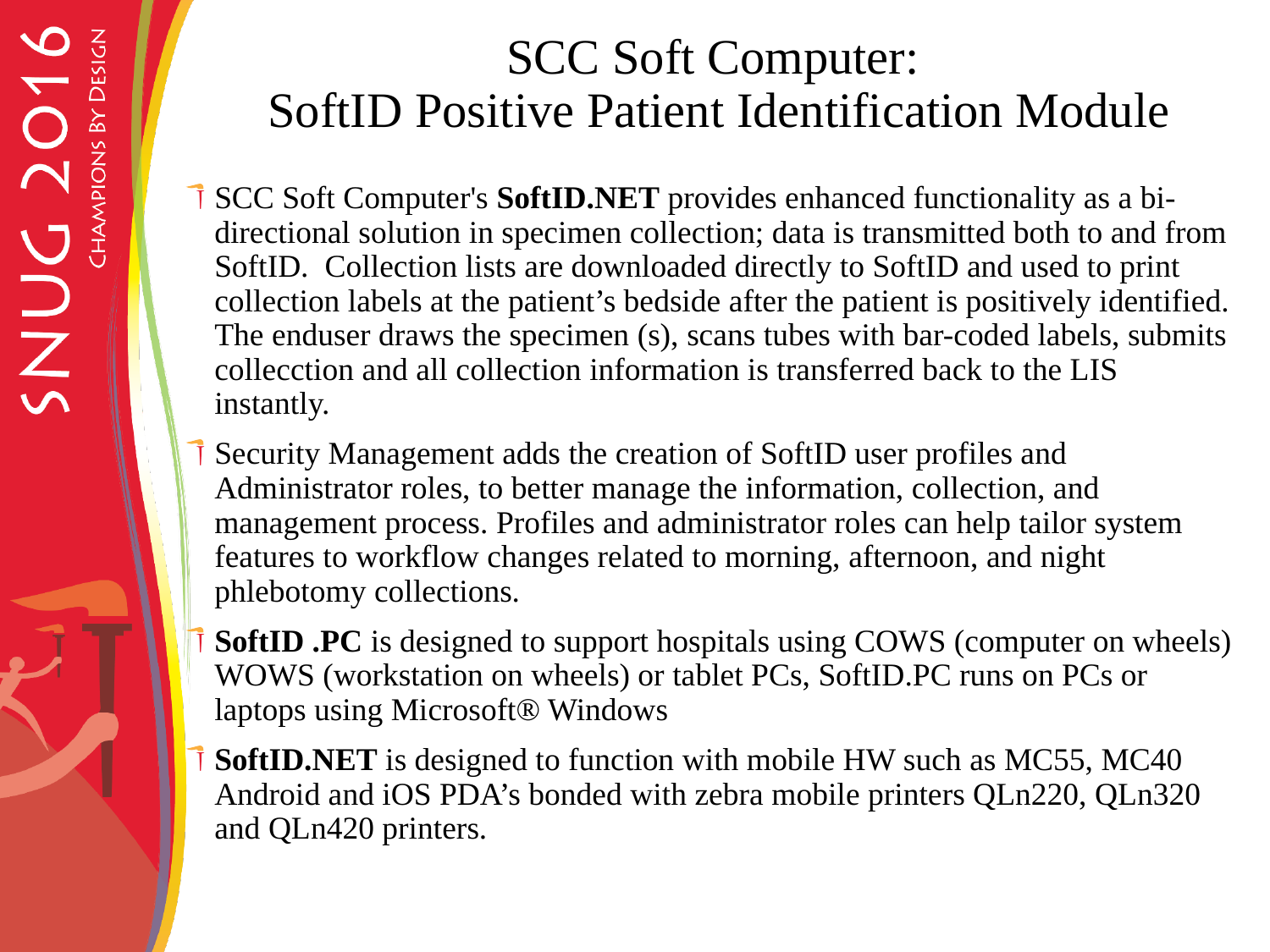

# SCC Soft Computer: SoftID Positive Patient Identification Module
SCC Soft Computer's SoftID.NET provides enhanced functionality as a bi-directional solution in specimen collection; data is transmitted both to and from SoftID.  Collection lists are downloaded directly to SoftID and used to print collection labels at the patient’s bedside after the patient is positively identified. The enduser draws the specimen (s), scans tubes with bar-coded labels, submits collecction and all collection information is transferred back to the LIS instantly.
Security Management adds the creation of SoftID user profiles and Administrator roles, to better manage the information, collection, and management process. Profiles and administrator roles can help tailor system features to workflow changes related to morning, afternoon, and night phlebotomy collections.
SoftID .PC is designed to support hospitals using COWS (computer on wheels) WOWS (workstation on wheels) or tablet PCs, SoftID.PC runs on PCs or laptops using Microsoft® Windows
SoftID.NET is designed to function with mobile HW such as MC55, MC40 Android and iOS PDA’s bonded with zebra mobile printers QLn220, QLn320 and QLn420 printers.